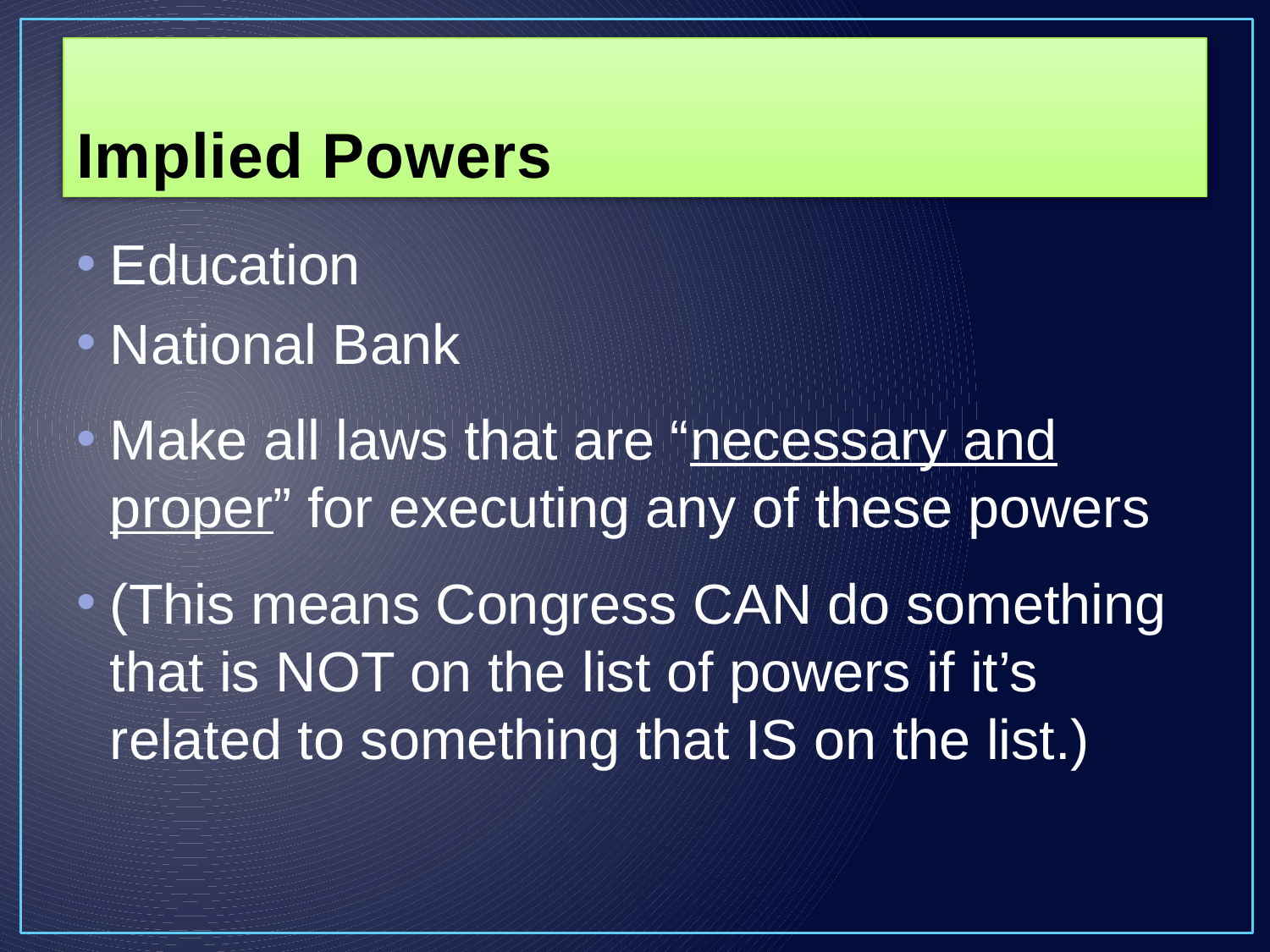

# Implied Powers
Education
National Bank
Make all laws that are “necessary and proper” for executing any of these powers
(This means Congress CAN do something that is NOT on the list of powers if it’s related to something that IS on the list.)